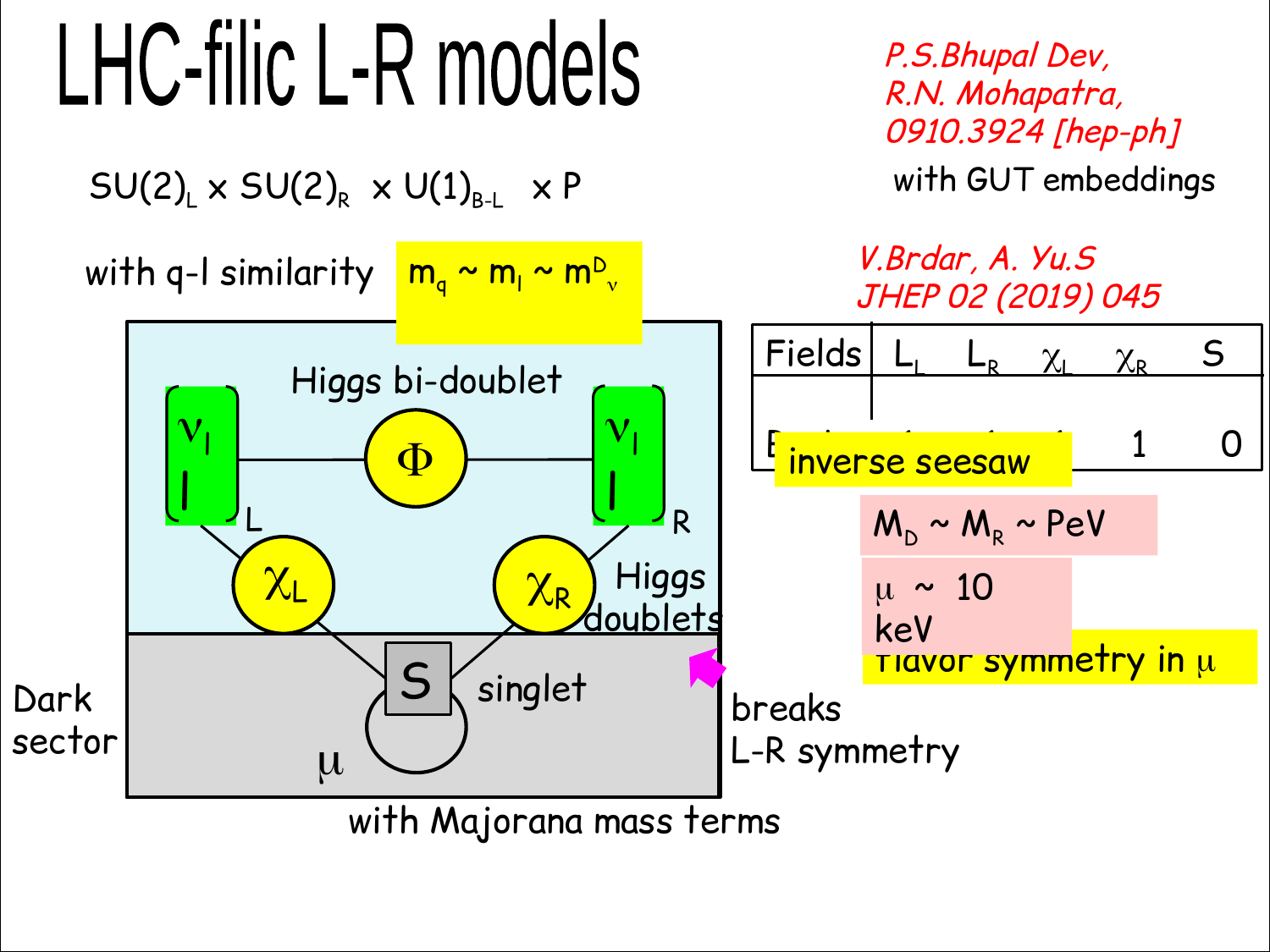

mD
LHC-filic L-R models
P.S.Bhupal Dev,
R.N. Mohapatra,
0910.3924 [hep-ph]
with GUT embeddings
x P
SU(2)L x SU(2)R  x U(1)B-L
V.Brdar, A. Yu.S
JHEP 02 (2019) 045
mq ~ ml ~ mDν
with q-l similarity

Fields   LL    LR    χL       χR     S
B – L    -1     -1     1      1       0
Higgs bi-doublet

νl
l

νl
l

Φ
inverse seesaw
L
MD ~ MR ~ PeV
R
χL

χR
   Higgs
doublets
μ ~  10 keV
flavor symmetry in μ

S

singlet
Dark
sector
breaks
L-R symmetry

μ
with Majorana mass terms